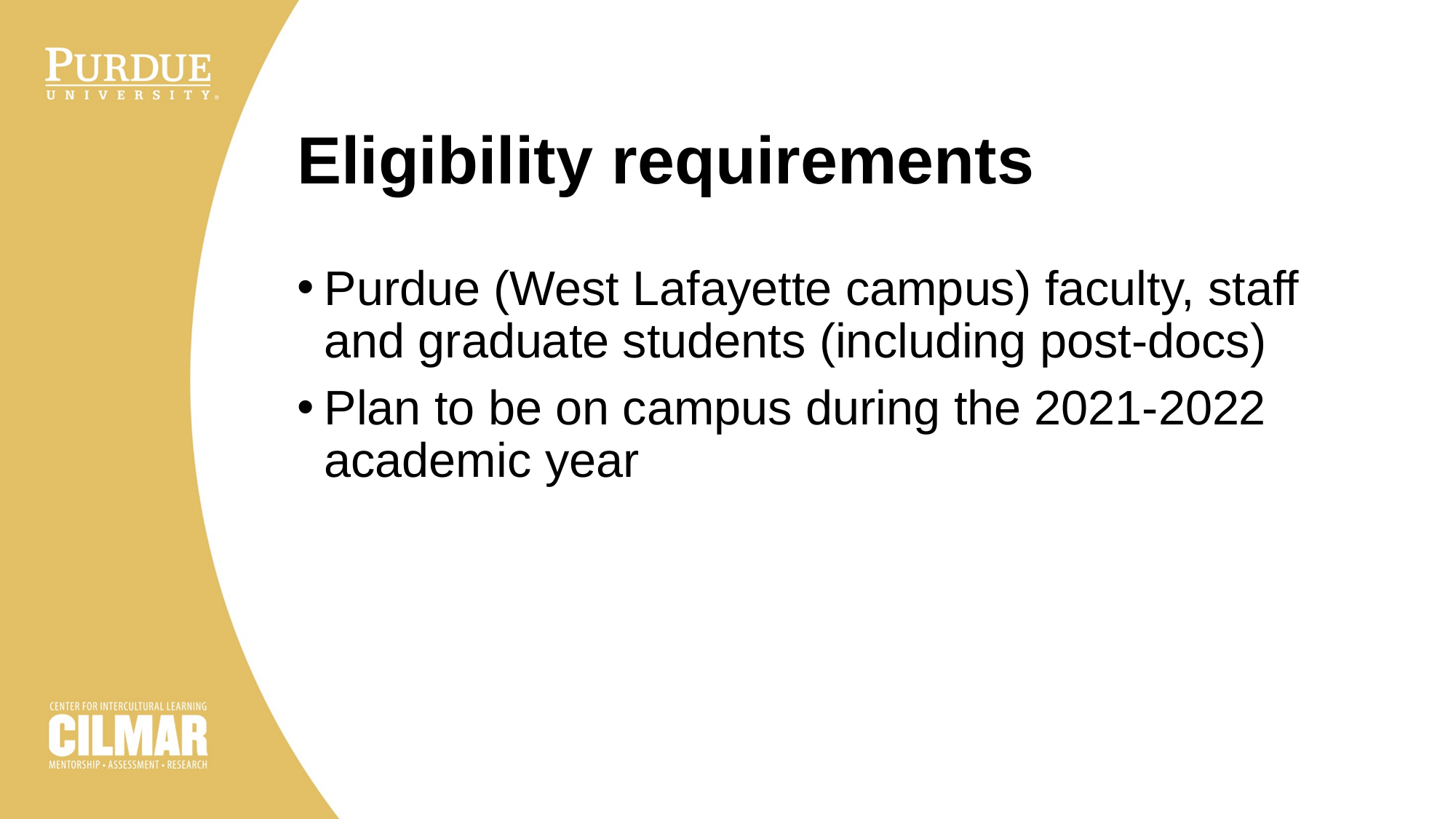

# Eligibility requirements
Purdue (West Lafayette campus) faculty, staff and graduate students (including post-docs)
Plan to be on campus during the 2021-2022 academic year